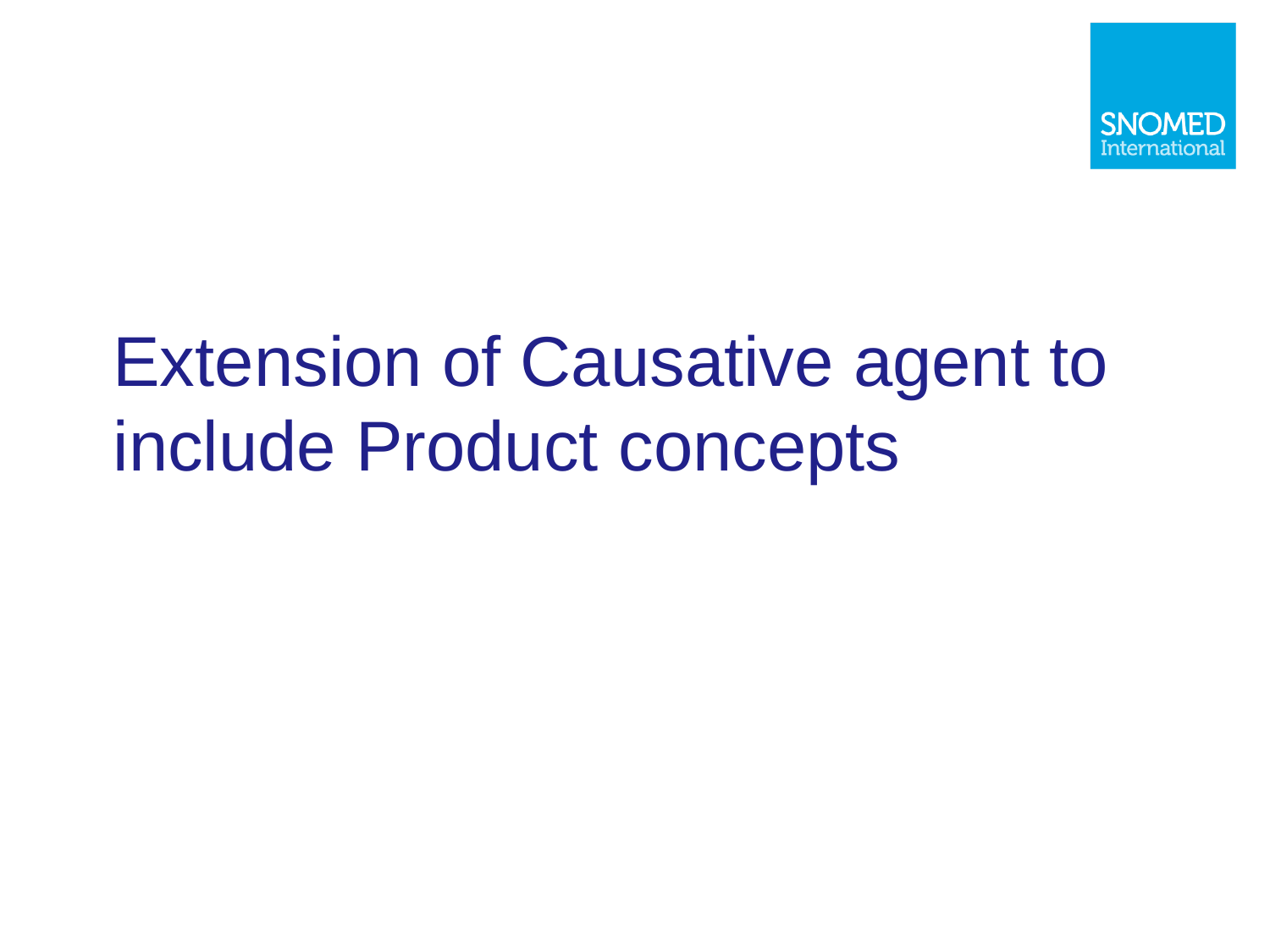

# Extension of Causative agent to include Product concepts